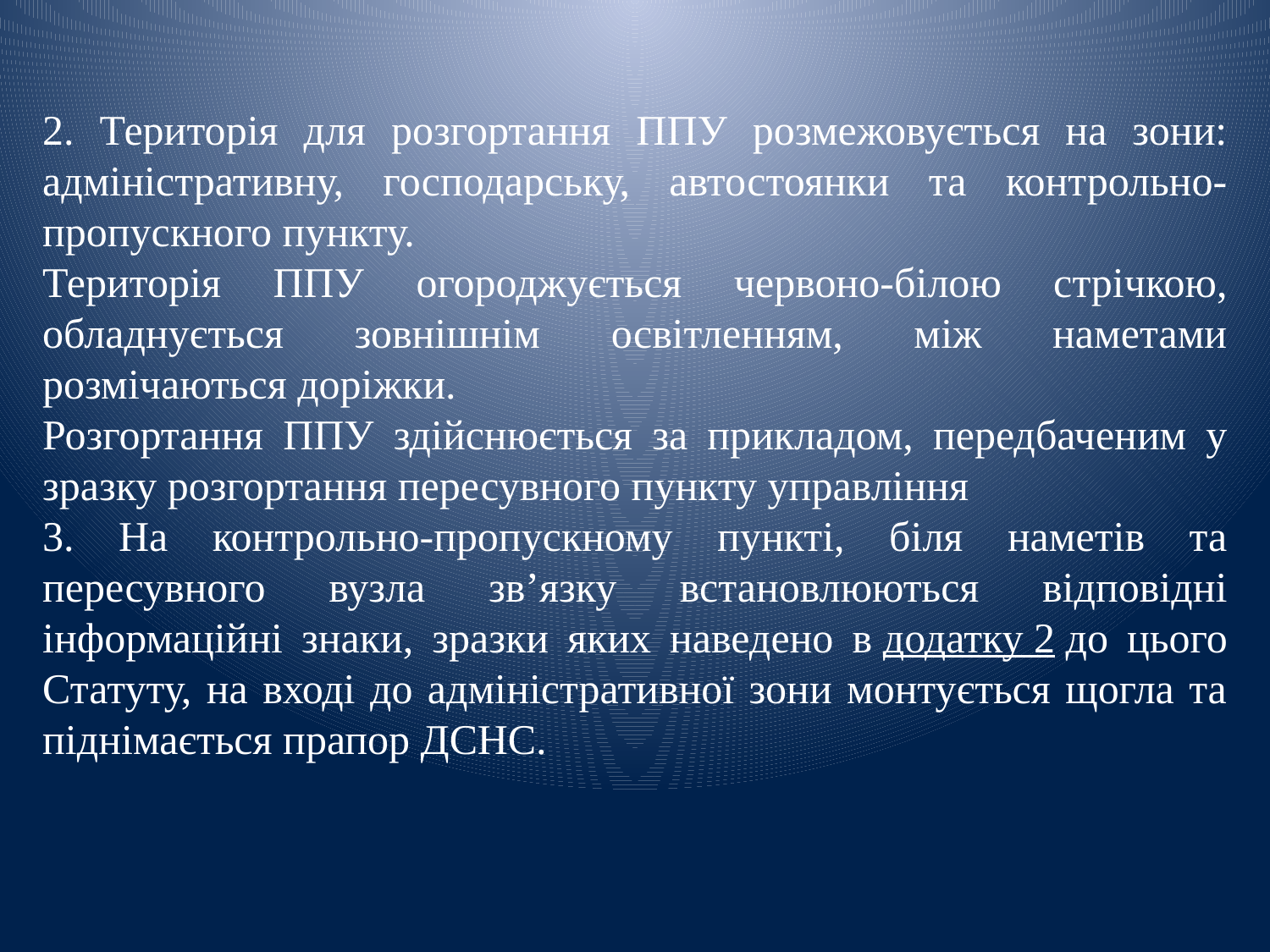

2. Територія для розгортання ППУ розмежовується на зони: адміністративну, господарську, автостоянки та контрольно-пропускного пункту.
Територія ППУ огороджується червоно-білою стрічкою, обладнується зовнішнім освітленням, між наметами розмічаються доріжки.
Розгортання ППУ здійснюється за прикладом, передбаченим у зразку розгортання пересувного пункту управління
3. На контрольно-пропускному пункті, біля наметів та пересувного вузла зв’язку встановлюються відповідні інформаційні знаки, зразки яких наведено в додатку 2 до цього Статуту, на вході до адміністративної зони монтується щогла та піднімається прапор ДСНС.